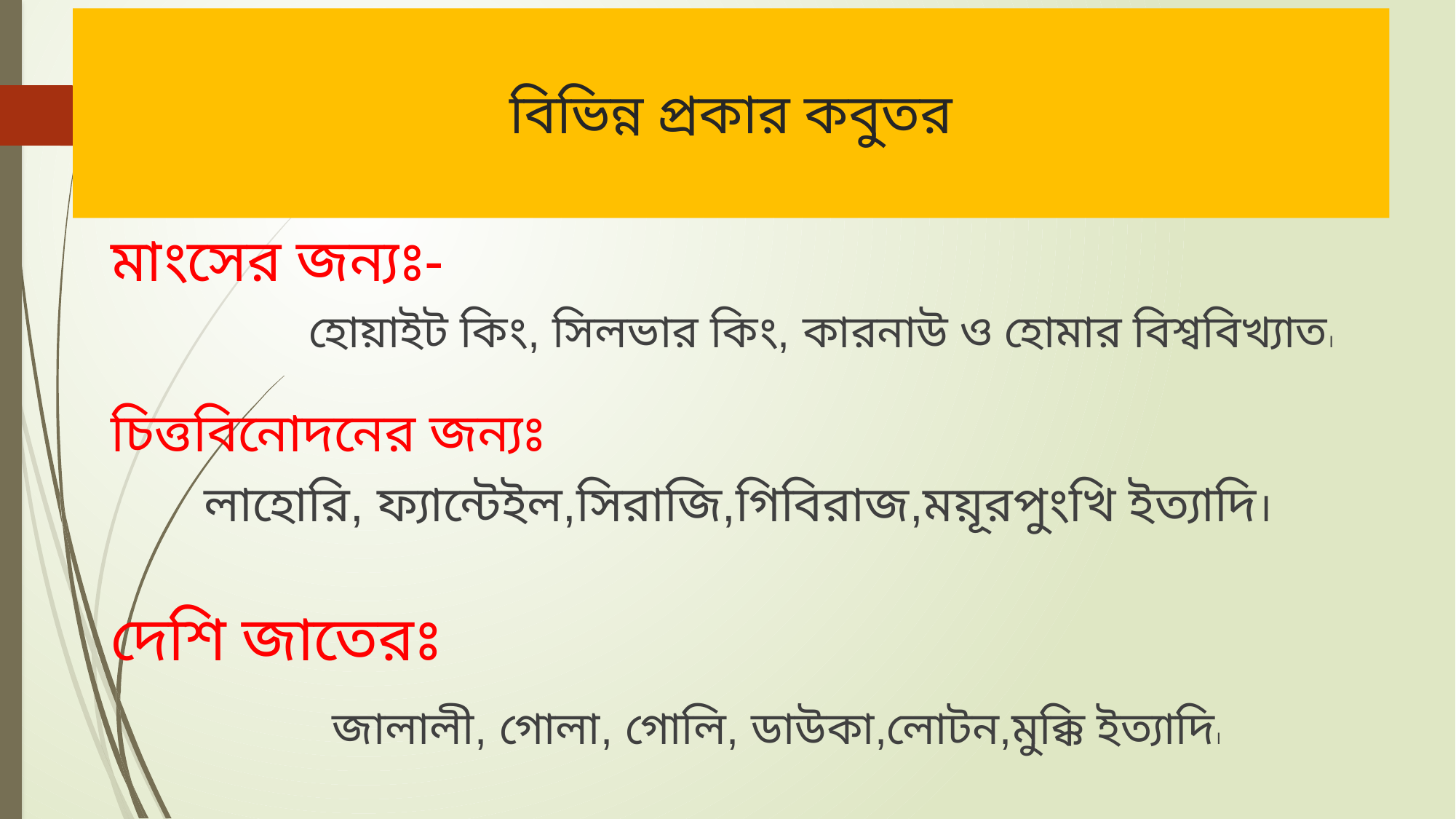

# বিভিন্ন প্রকার কবুতর
মাংসের জন্যঃ-
                 হোয়াইট কিং, সিলভার কিং, কারনাউ ও হোমার বিশ্ববিখ্যাত।

চিত্তবিনোদনের জন্যঃ
        লাহোরি, ফ্যান্টেইল,সিরাজি,গিবিরাজ,ময়ূরপুংখি ইত্যাদি।

দেশি জাতেরঃ
              জালালী, গোলা, গোলি, ডাউকা,লোটন,মুক্কি ইত্যাদি।